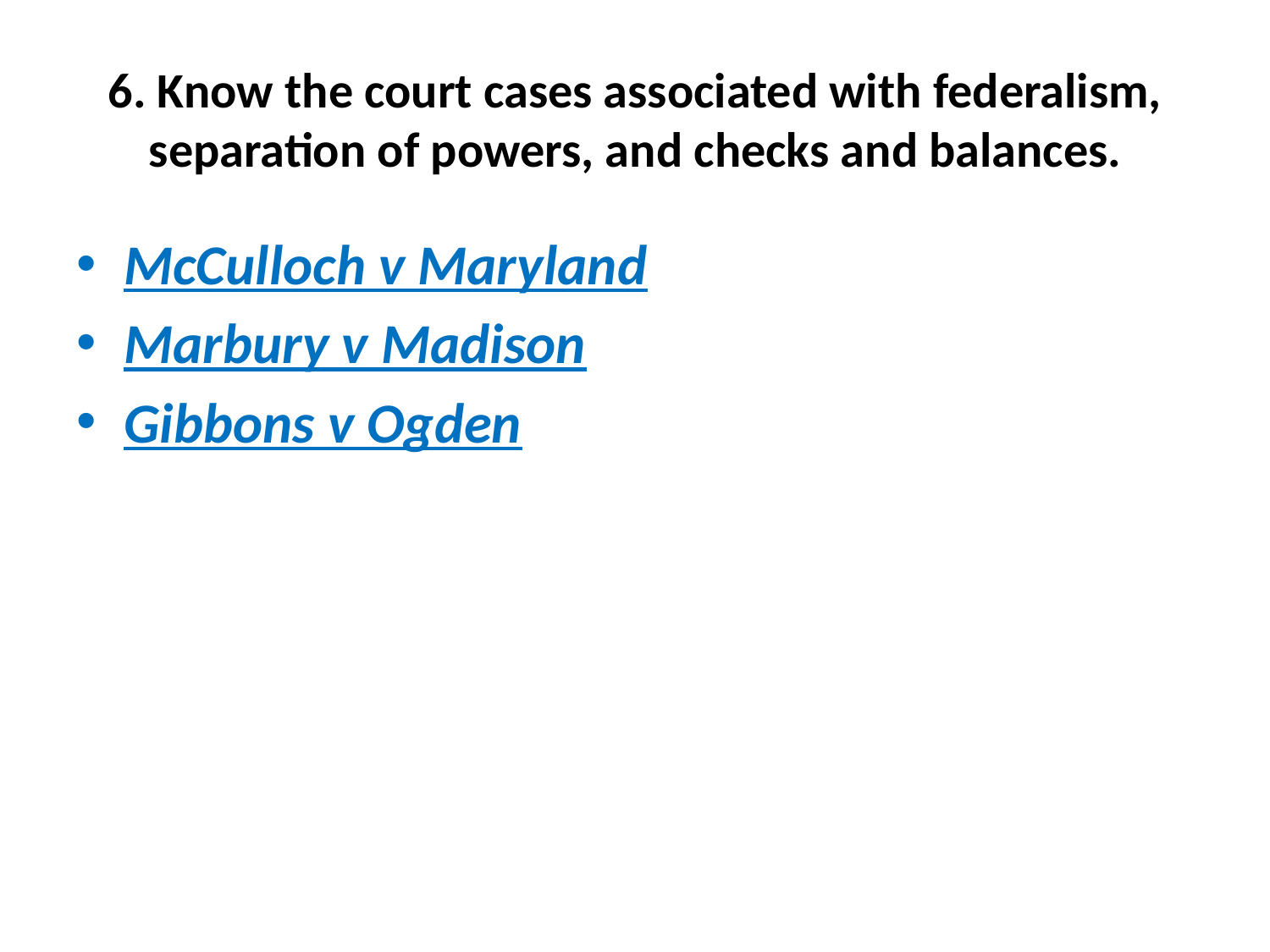

# 6. Know the court cases associated with federalism, separation of powers, and checks and balances.
McCulloch v Maryland
Marbury v Madison
Gibbons v Ogden